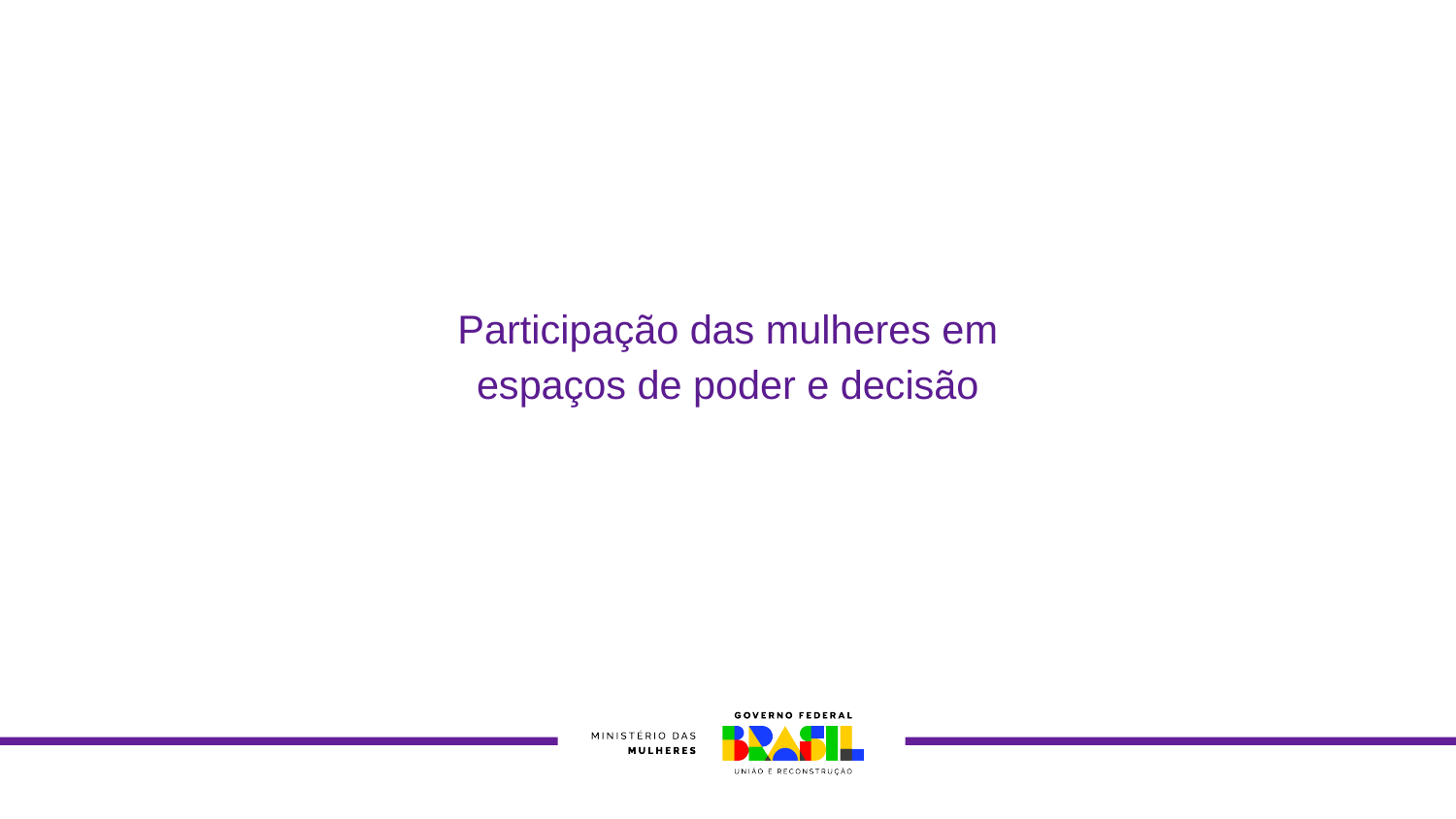

Participação das mulheres em
espaços de poder e decisão